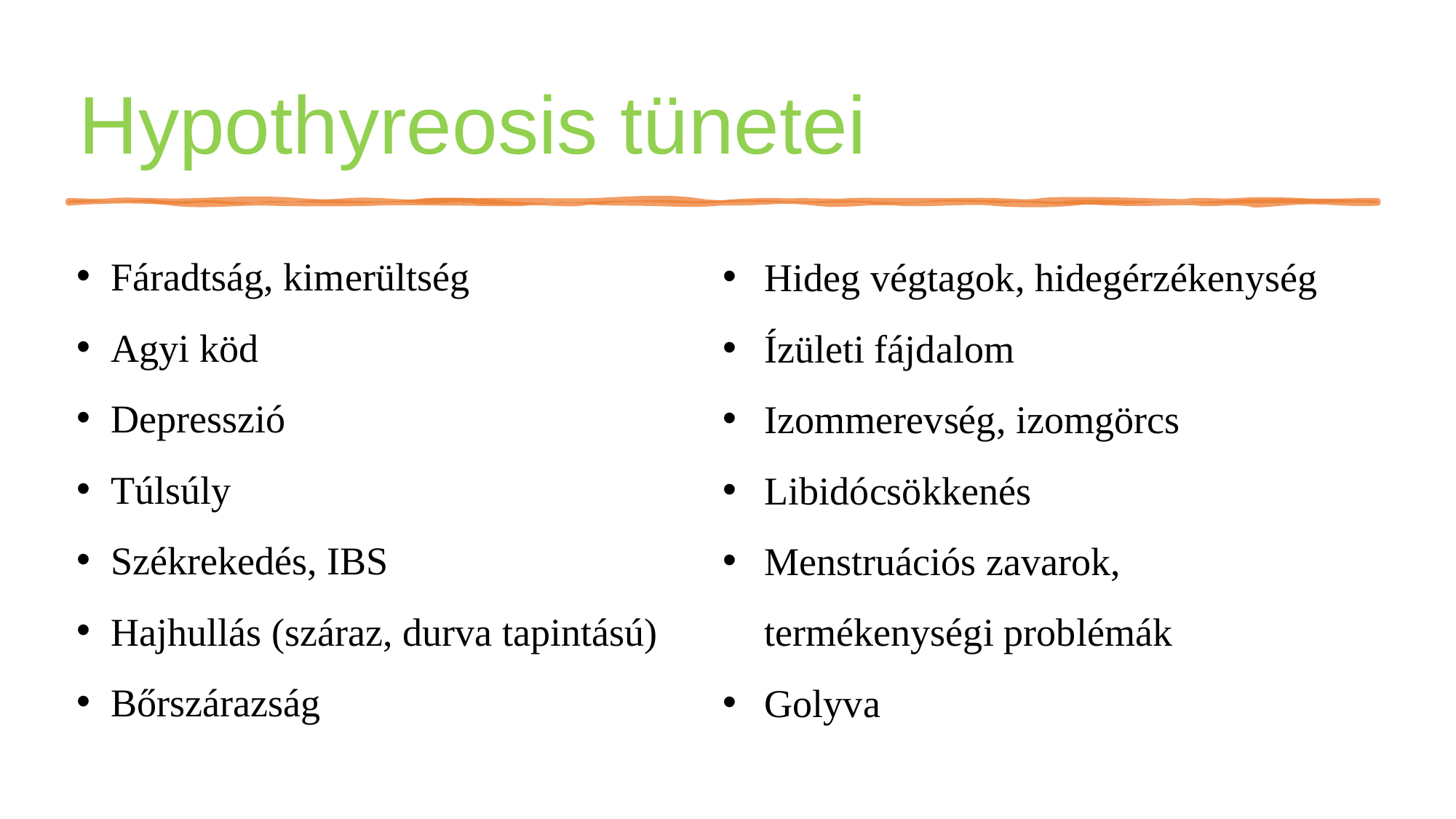

# Hypothyreosis tünetei

Hideg végtagok, hidegérzékenység
Ízületi fájdalom
Izommerevség, izomgörcs
Libidócsökkenés
Menstruációs zavarok, termékenységi problémák
Golyva

Fáradtság, kimerültség
Agyi köd
Depresszió
Túlsúly
Székrekedés, IBS
Hajhullás (száraz, durva tapintású)
Bőrszárazság